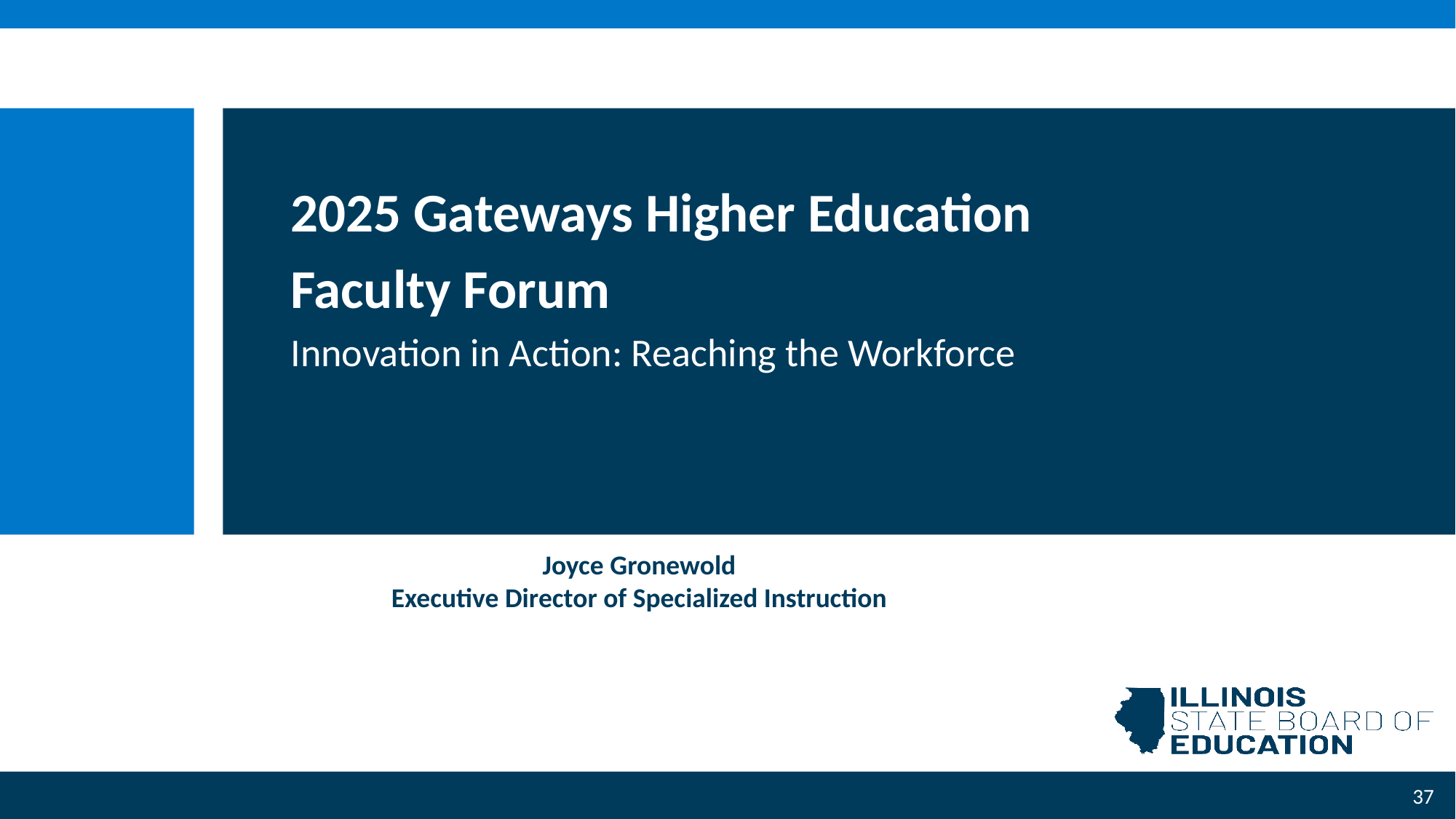

# 2025 Gateways Higher Education
Faculty Forum
Innovation in Action: Reaching the Workforce

Joyce Gronewold
Executive Director of Specialized Instruction